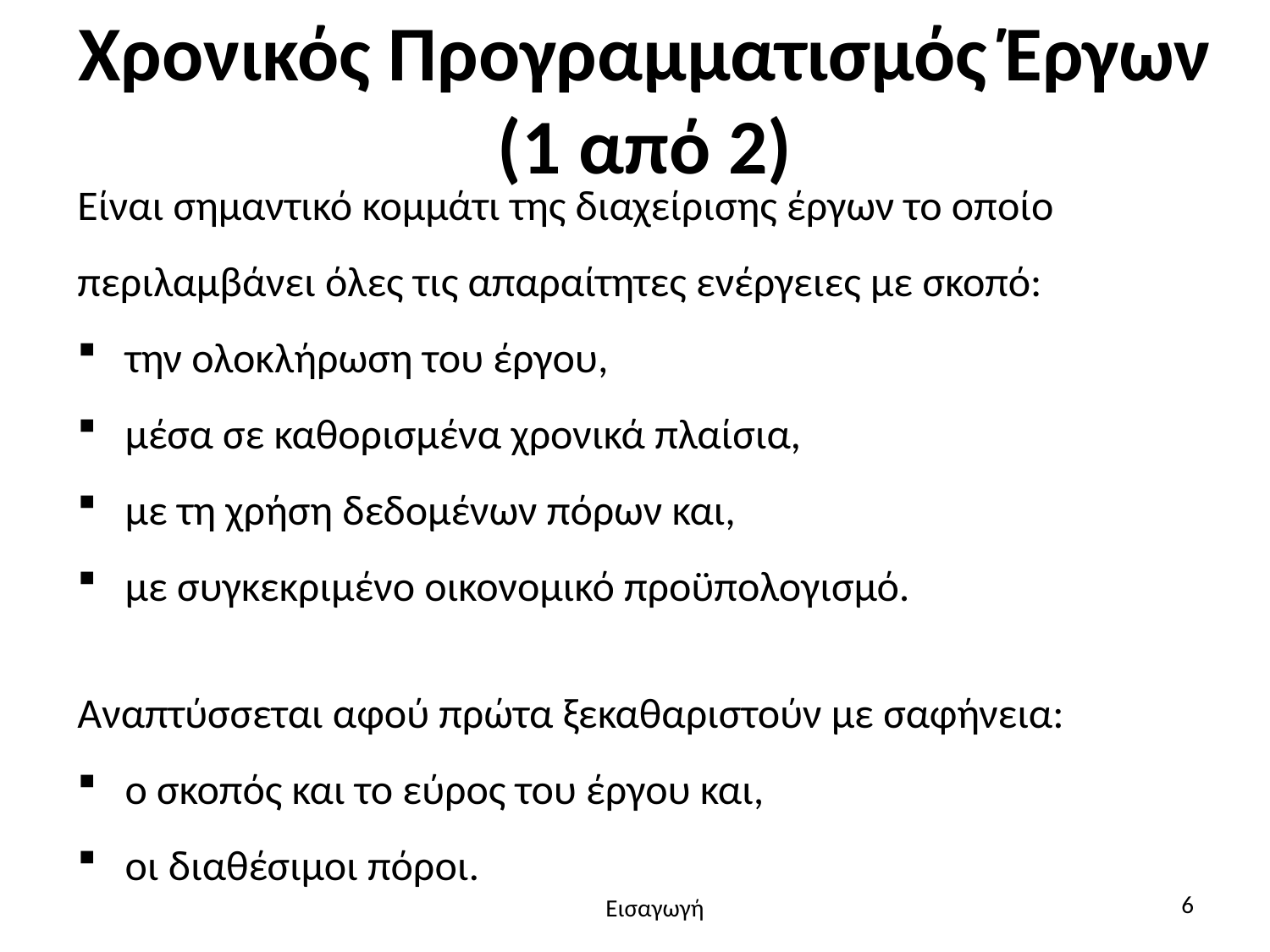

# Χρονικός Προγραμματισμός Έργων (1 από 2)
Είναι σημαντικό κομμάτι της διαχείρισης έργων το οποίο περιλαμβάνει όλες τις απαραίτητες ενέργειες με σκοπό:
την ολοκλήρωση του έργου,
μέσα σε καθορισμένα χρονικά πλαίσια,
με τη χρήση δεδομένων πόρων και,
με συγκεκριμένο οικονομικό προϋπολογισμό.

Αναπτύσσεται αφού πρώτα ξεκαθαριστούν με σαφήνεια:
ο σκοπός και το εύρος του έργου και,
οι διαθέσιμοι πόροι.
6
Εισαγωγή